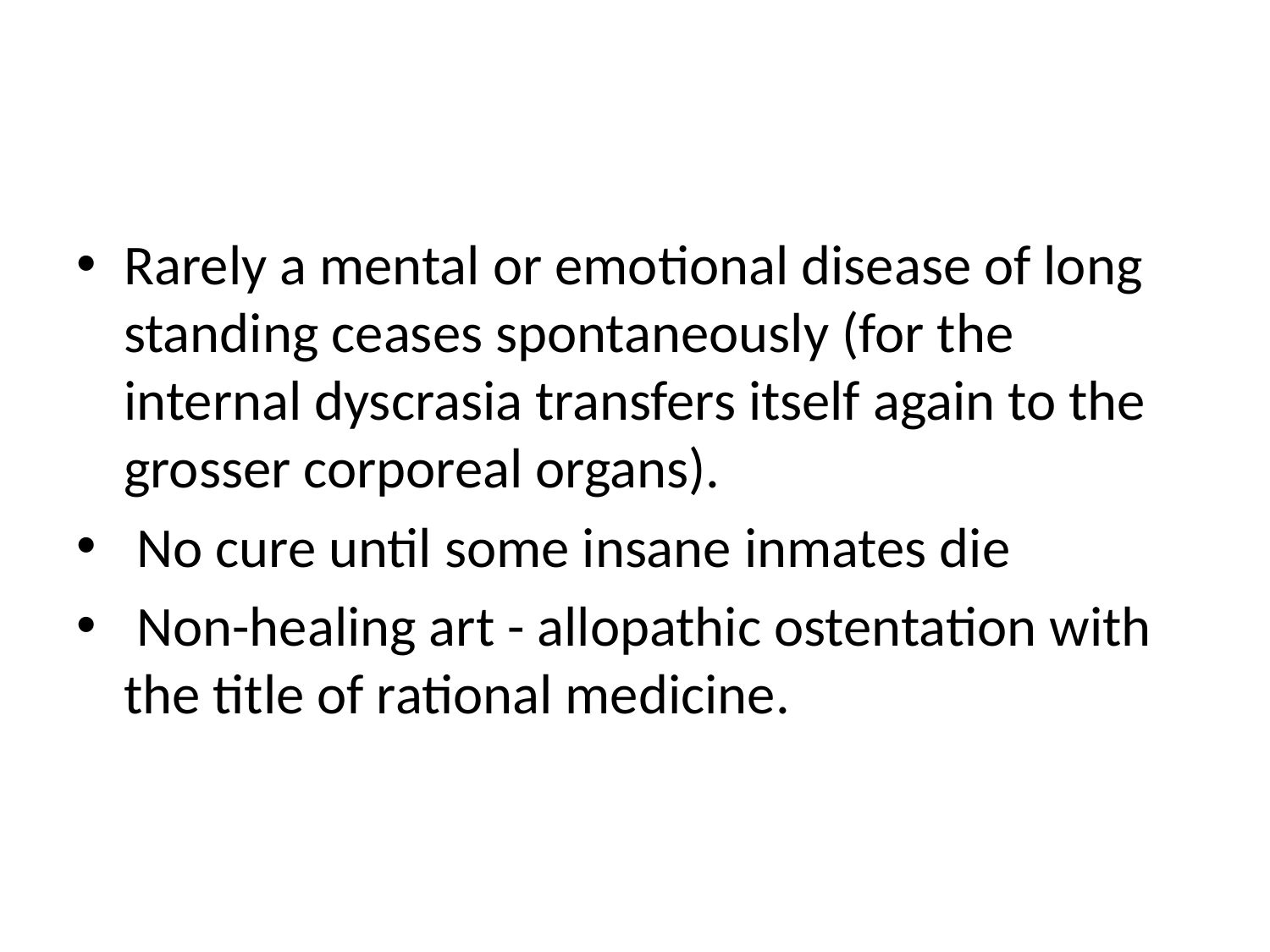

#
Rarely a mental or emotional disease of long standing ceases spontaneously (for the internal dyscrasia transfers itself again to the grosser corporeal organs).
 No cure until some insane inmates die
 Non-healing art - allopathic ostentation with the title of rational medicine.